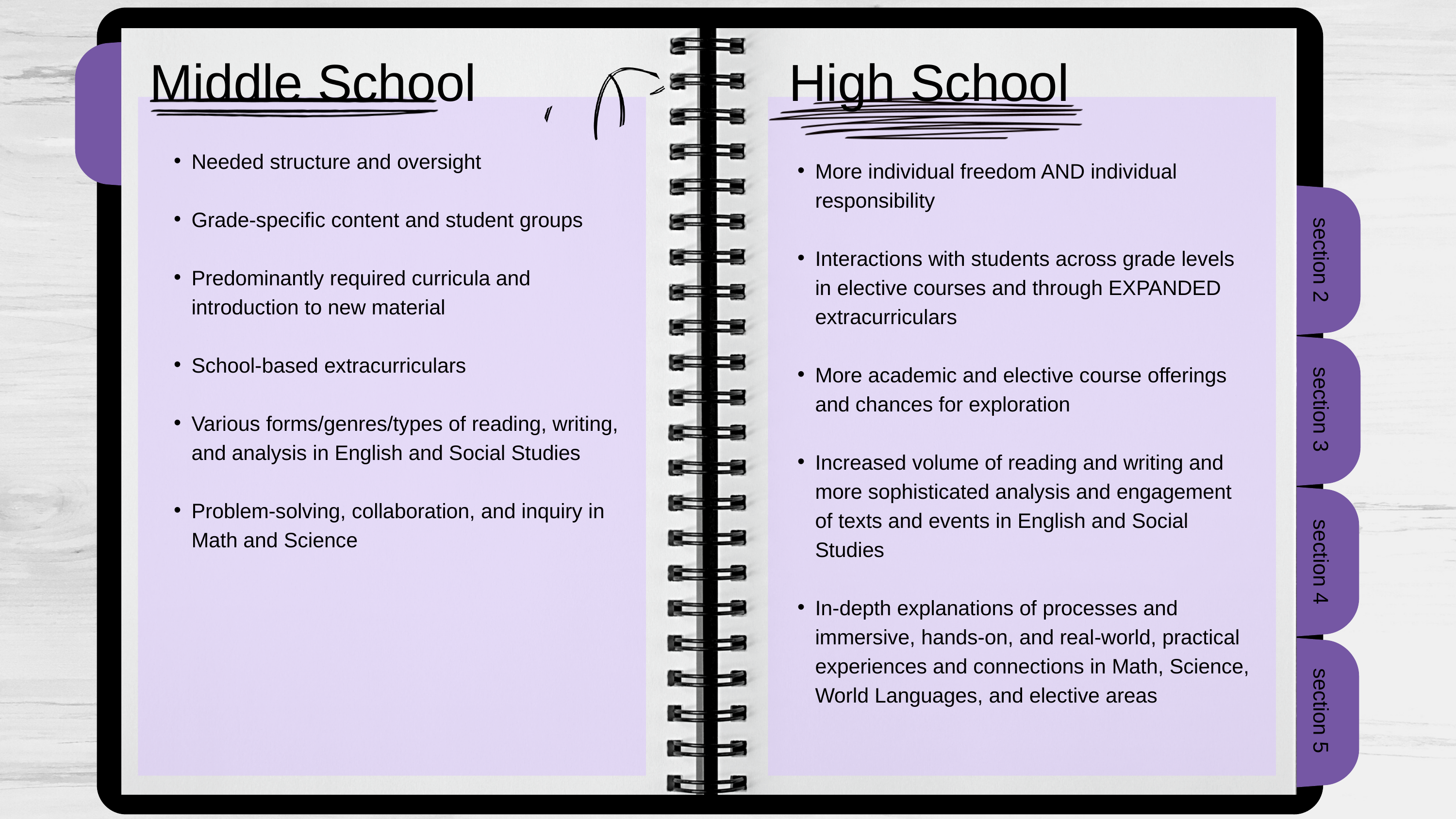

Middle School
High School

Needed structure and oversight

Grade-specific content and student groups

Predominantly required curricula and introduction to new material

School-based extracurriculars

Various forms/genres/types of reading, writing, and analysis in English and Social Studies

Problem-solving, collaboration, and inquiry in Math and Science

More individual freedom AND individual responsibility

Interactions with students across grade levels in elective courses and through EXPANDED extracurriculars

More academic and elective course offerings and chances for exploration

Increased volume of reading and writing and more sophisticated analysis and engagement of texts and events in English and Social Studies

In-depth explanations of processes and immersive, hands-on, and real-world, practical experiences and connections in Math, Science, World Languages, and elective areas

section 2

section 3

section 4

section 5